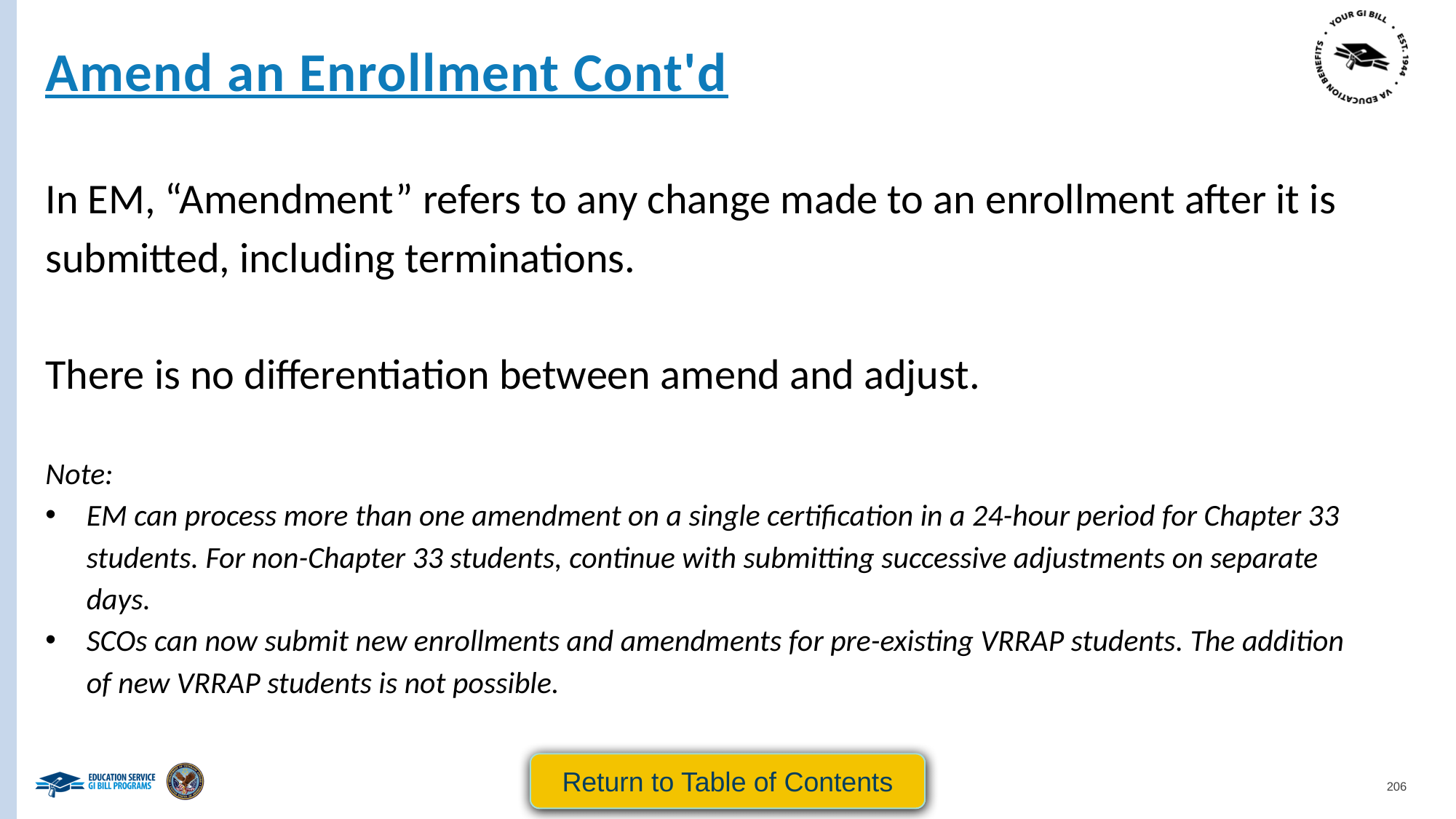

Amend an Enrollment Cont'd
In EM, “Amendment” refers to any change made to an enrollment after it is submitted, including terminations.

There is no differentiation between amend and adjust.

Note:
EM can process more than one amendment on a single certification in a 24-hour period for Chapter 33 students. For non-Chapter 33 students, continue with submitting successive adjustments on separate days.
SCOs can now submit new enrollments and amendments for pre-existing VRRAP students. The addition of new VRRAP students is not possible.

Return to Table of Contents